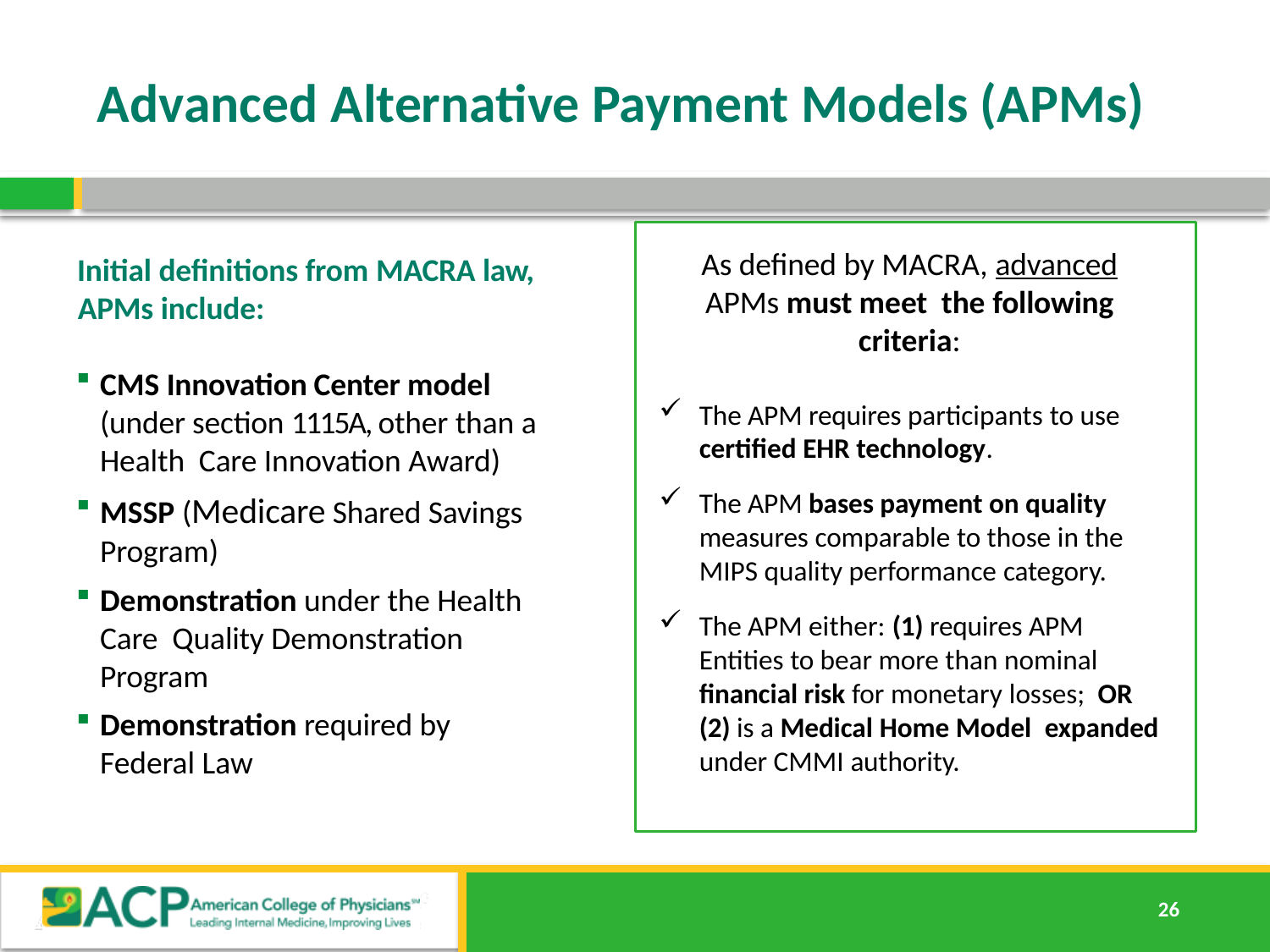

# Advanced Alternative Payment Models (APMs)

As defined by MACRA, advanced APMs must meet  the following criteria:

The APM requires participants to use certified EHR technology.
The APM bases payment on quality  measures comparable to those in the
MIPS quality performance category.
The APM either: (1) requires APM  Entities to bear more than nominal  financial risk for monetary losses;  OR (2) is a Medical Home Model  expanded under CMMI authority.

Initial definitions from MACRA law, APMs include:

CMS Innovation Center model  (under section 1115A, other than a Health  Care Innovation Award)
MSSP (Medicare Shared Savings Program)
Demonstration under the Health Care  Quality Demonstration Program
Demonstration required by Federal Law